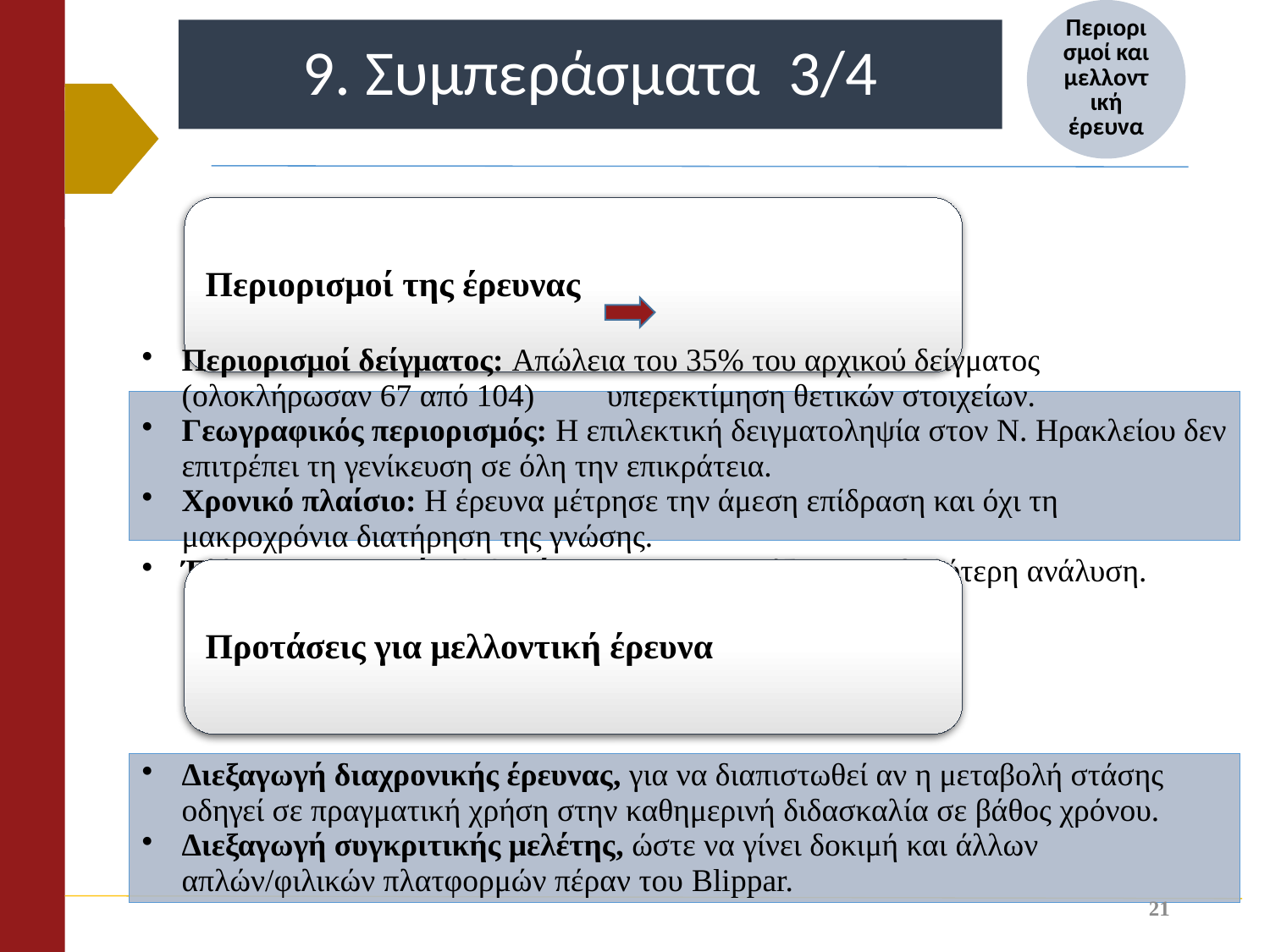

Περιορισμοί και μελλοντική έρευνα
# 9. Συμπεράσματα  3/4
Περιορισμοί της έρευνας
Προτάσεις για μελλοντική έρευνα
Περιορισμοί δείγματος: Απώλεια του 35% του αρχικού δείγματος (ολοκλήρωσαν 67 από 104)         υπερεκτίμηση θετικών στοιχείων.
Γεωγραφικός περιορισμός: Η επιλεκτική δειγματοληψία στον Ν. Ηρακλείου δεν επιτρέπει τη γενίκευση σε όλη την επικράτεια.
Χρονικό πλαίσιο: Η έρευνα μέτρησε την άμεση επίδραση και όχι τη μακροχρόνια διατήρηση της γνώσης.
Διεξαγωγή διαχρονικής έρευνας, για να διαπιστωθεί αν η μεταβολή στάσης οδηγεί σε πραγματική χρήση στην καθημερινή διδασκαλία σε βάθος χρόνου.
Έλλειψη ποιοτικών δεδομένων (πχ. συνεντεύξεις) για βαθύτερη ανάλυση.
Διεξαγωγή συγκριτικής μελέτης, ώστε να γίνει δοκιμή και άλλων απλών/φιλικών πλατφορμών πέραν του Blippar.

21